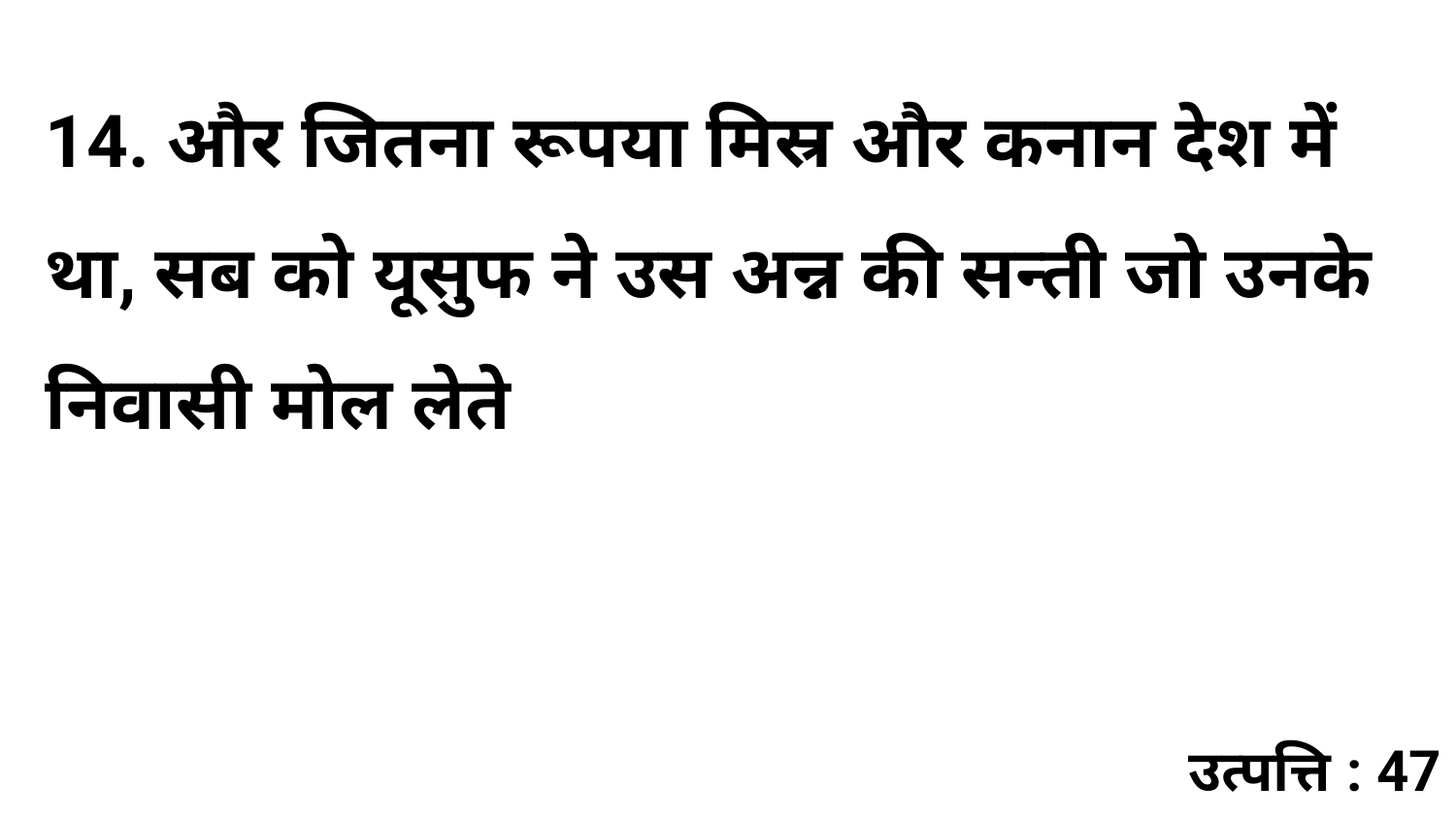

14. और जितना रूपया मिस्र और कनान देश में था, सब को यूसुफ ने उस अन्न की सन्ती जो उनके निवासी मोल लेते
उत्पत्ति : 47